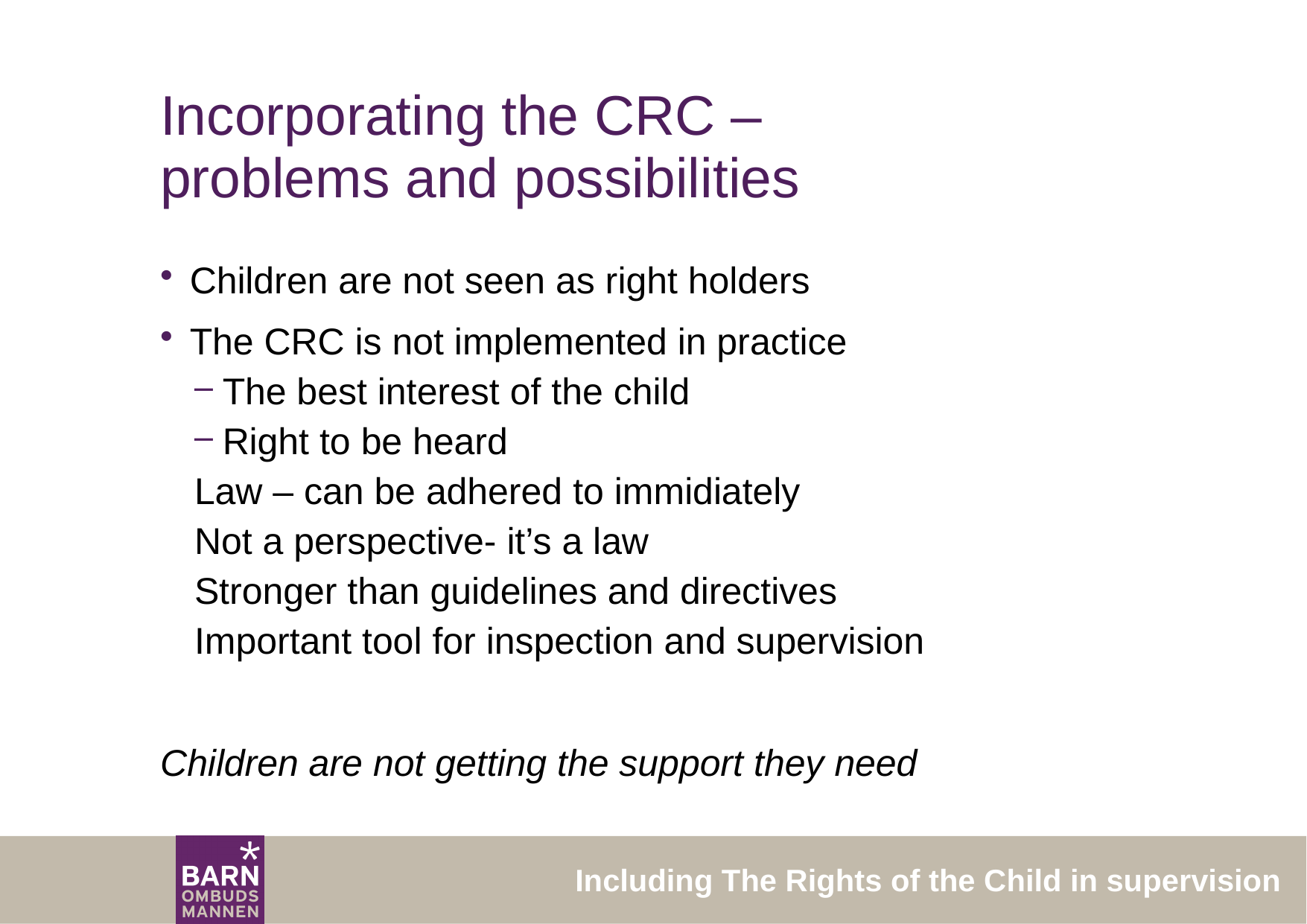

# Incorporating the CRC – problems and possibilities
Children are not seen as right holders
The CRC is not implemented in practice
The best interest of the child
Right to be heard
Law – can be adhered to immidiately
Not a perspective- it’s a law
Stronger than guidelines and directives
Important tool for inspection and supervision

Children are not getting the support they need
Including The Rights of the Child in supervision